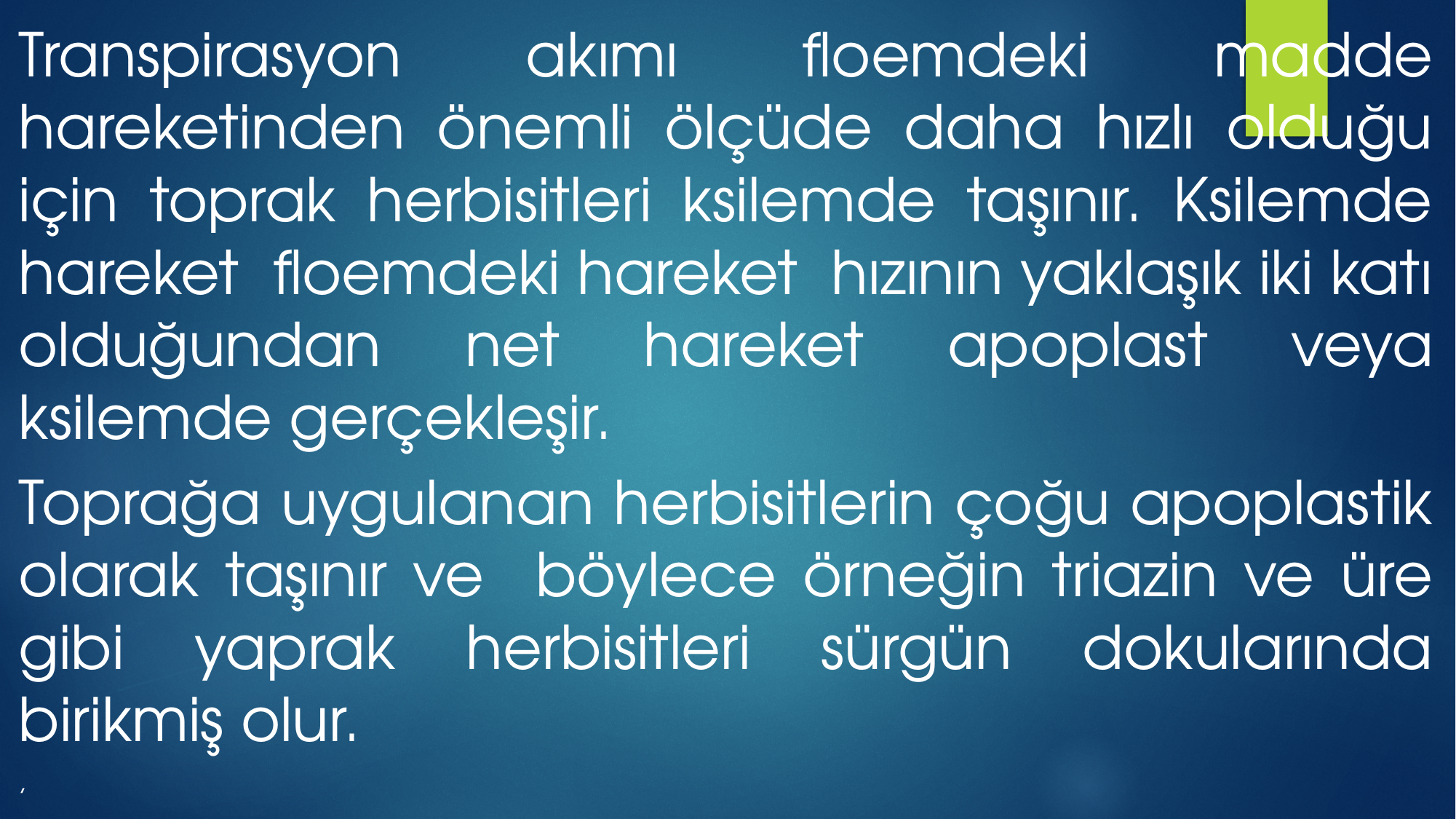

Transpirasyon akımı floemdeki madde hareketinden önemli ölçüde daha hızlı olduğu için toprak herbisitleri ksilemde taşınır. Ksilemde hareket  floemdeki hareket  hızının yaklaşık iki katı olduğundan net hareket apoplast veya ksilemde gerçekleşir.
Toprağa uygulanan herbisitlerin çoğu apoplastik olarak taşınır ve  böylece örneğin triazin ve üre gibi yaprak herbisitleri sürgün dokularında birikmiş olur.
,